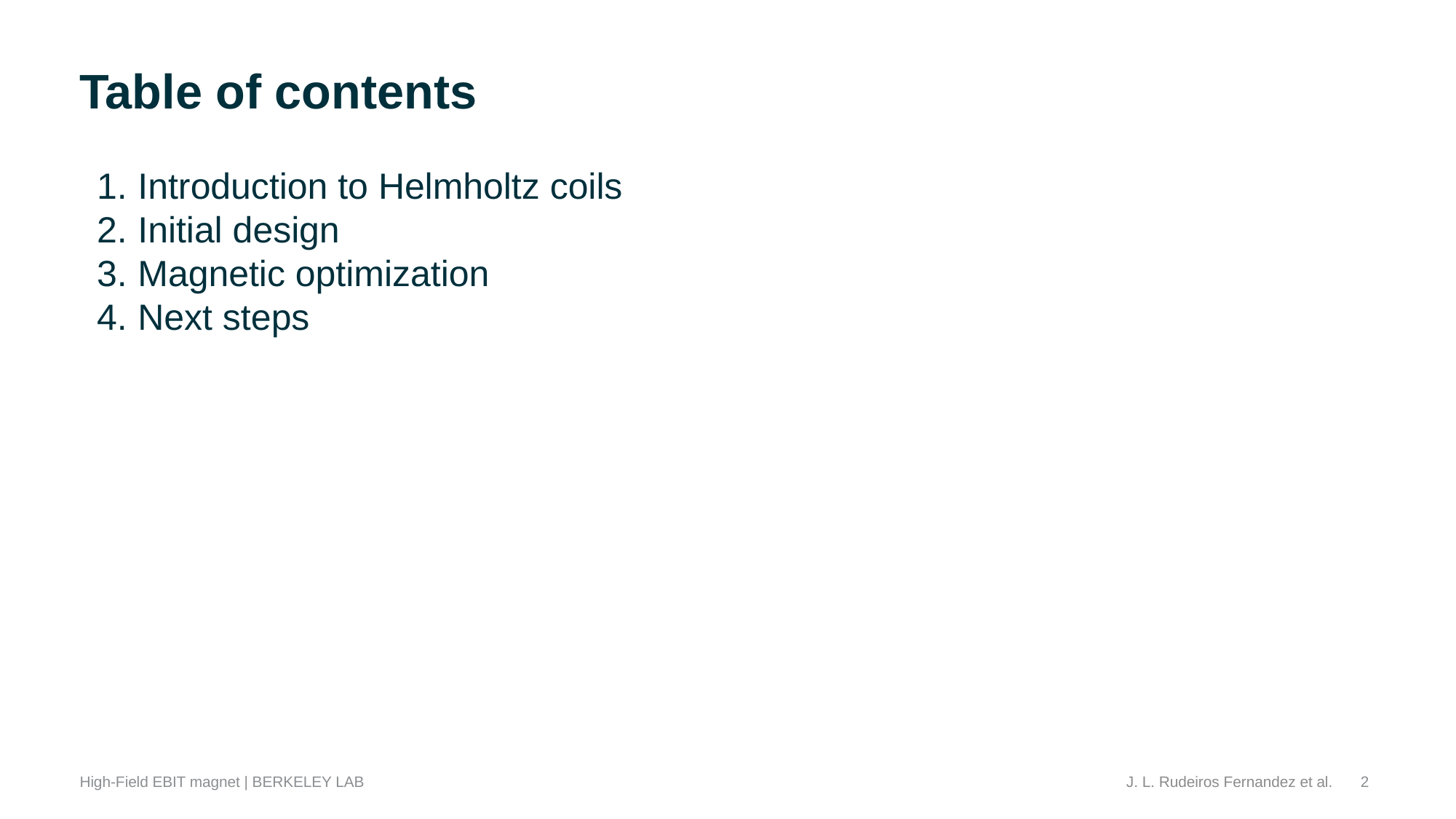

# Table of contents
Introduction to Helmholtz coils
Initial design
Magnetic optimization
Next steps
2
High-Field EBIT magnet | BERKELEY LAB
J. L. Rudeiros Fernandez et al.